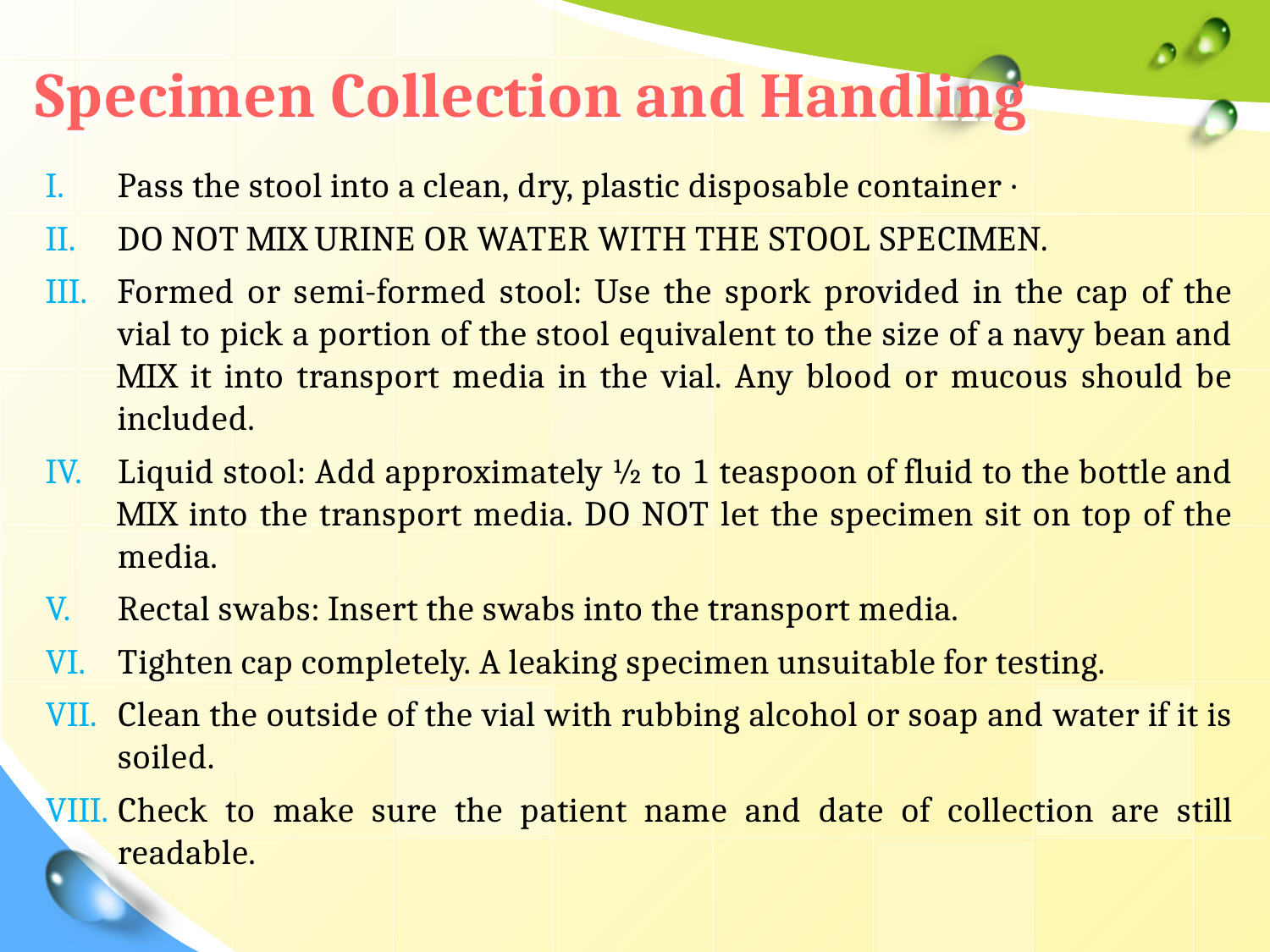

# Specimen Collection and Handling
Pass the stool into a clean, dry, plastic disposable container ·
DO NOT MIX URINE OR WATER WITH THE STOOL SPECIMEN.
Formed or semi-formed stool: Use the spork provided in the cap of the vial to pick a portion of the stool equivalent to the size of a navy bean and MIX it into transport media in the vial. Any blood or mucous should be included.
Liquid stool: Add approximately ½ to 1 teaspoon of fluid to the bottle and MIX into the transport media. DO NOT let the specimen sit on top of the media.
Rectal swabs: Insert the swabs into the transport media.
Tighten cap completely. A leaking specimen unsuitable for testing.
Clean the outside of the vial with rubbing alcohol or soap and water if it is soiled.
Check to make sure the patient name and date of collection are still readable.